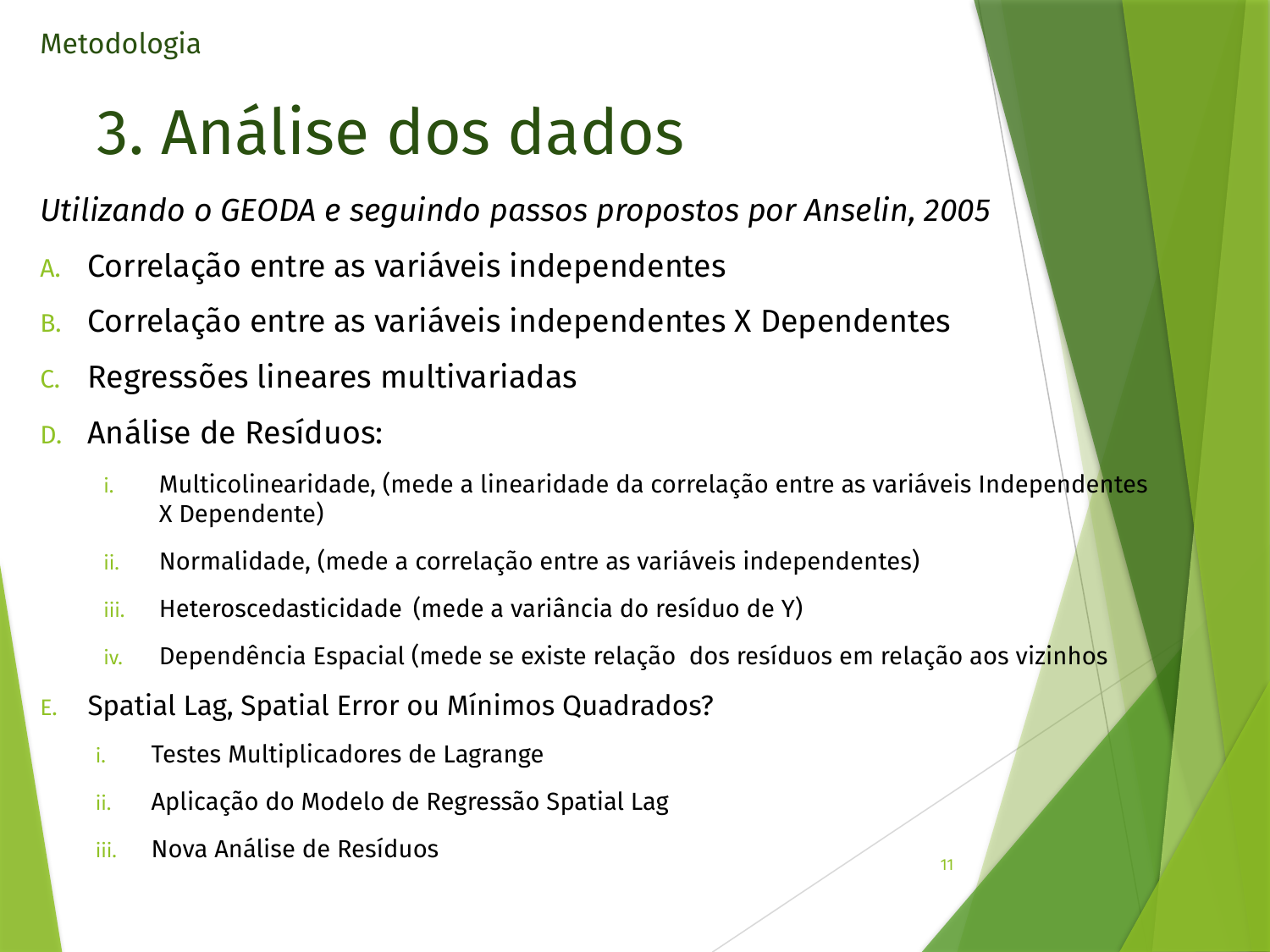

Metodologia
# 3. Análise dos dados
Utilizando o GEODA e seguindo passos propostos por Anselin, 2005
Correlação entre as variáveis independentes
Correlação entre as variáveis independentes X Dependentes
Regressões lineares multivariadas
Análise de Resíduos:
Multicolinearidade, (mede a linearidade da correlação entre as variáveis Independentes X Dependente)
Normalidade, (mede a correlação entre as variáveis independentes)
Heteroscedasticidade 	(mede a variância do resíduo de Y)
Dependência Espacial (mede se existe relação  dos resíduos em relação aos vizinhos
Spatial Lag, Spatial Error ou Mínimos Quadrados?
Testes Multiplicadores de Lagrange
Aplicação do Modelo de Regressão Spatial Lag
Nova Análise de Resíduos

11